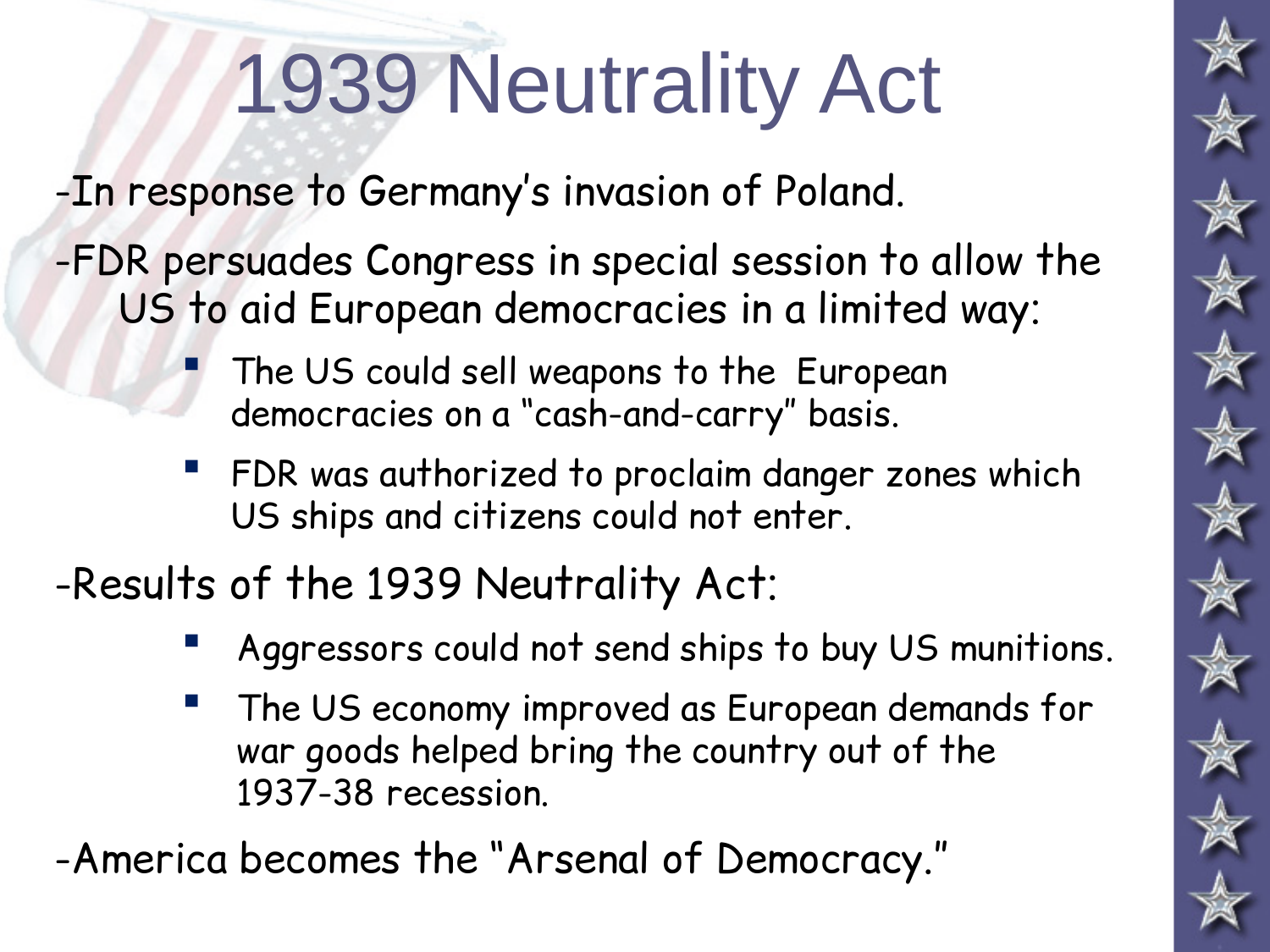

# 1939 Neutrality Act
-In response to Germany’s invasion of Poland.
-FDR persuades Congress in special session to allow the US to aid European democracies in a limited way:
The US could sell weapons to the  European democracies on a “cash-and-carry” basis.
FDR was authorized to proclaim danger zones which US ships and citizens could not enter.
-Results of the 1939 Neutrality Act:
Aggressors could not send ships to buy US munitions.
The US economy improved as European demands for war goods helped bring the country out of the
1937-38 recession.
-America becomes the “Arsenal of Democracy.”